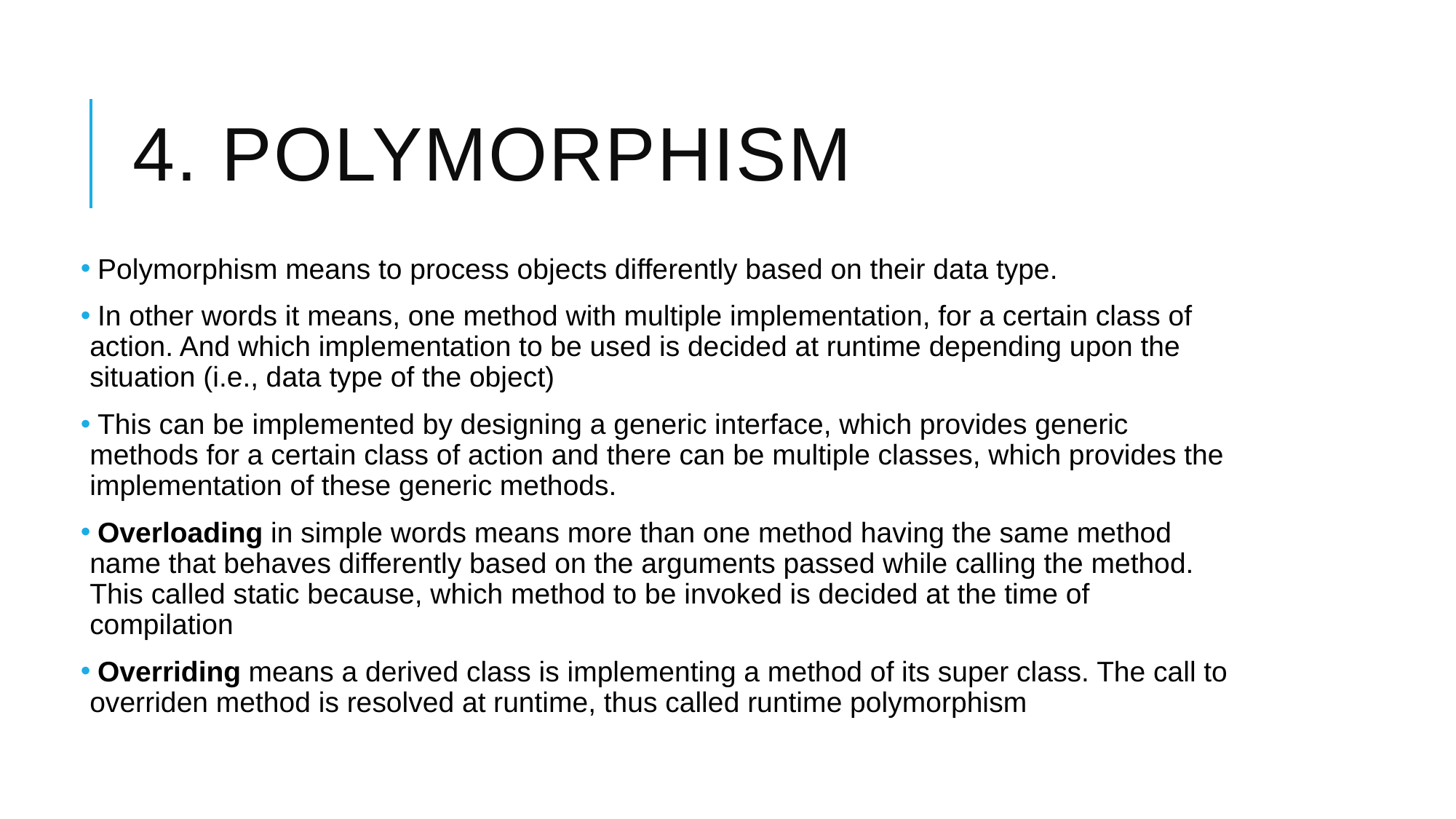

# 4. Polymorphism
 Polymorphism means to process objects differently based on their data type.
 In other words it means, one method with multiple implementation, for a certain class of action. And which implementation to be used is decided at runtime depending upon the situation (i.e., data type of the object)
 This can be implemented by designing a generic interface, which provides generic methods for a certain class of action and there can be multiple classes, which provides the implementation of these generic methods.
 Overloading in simple words means more than one method having the same method name that behaves differently based on the arguments passed while calling the method. This called static because, which method to be invoked is decided at the time of compilation
 Overriding means a derived class is implementing a method of its super class. The call to overriden method is resolved at runtime, thus called runtime polymorphism